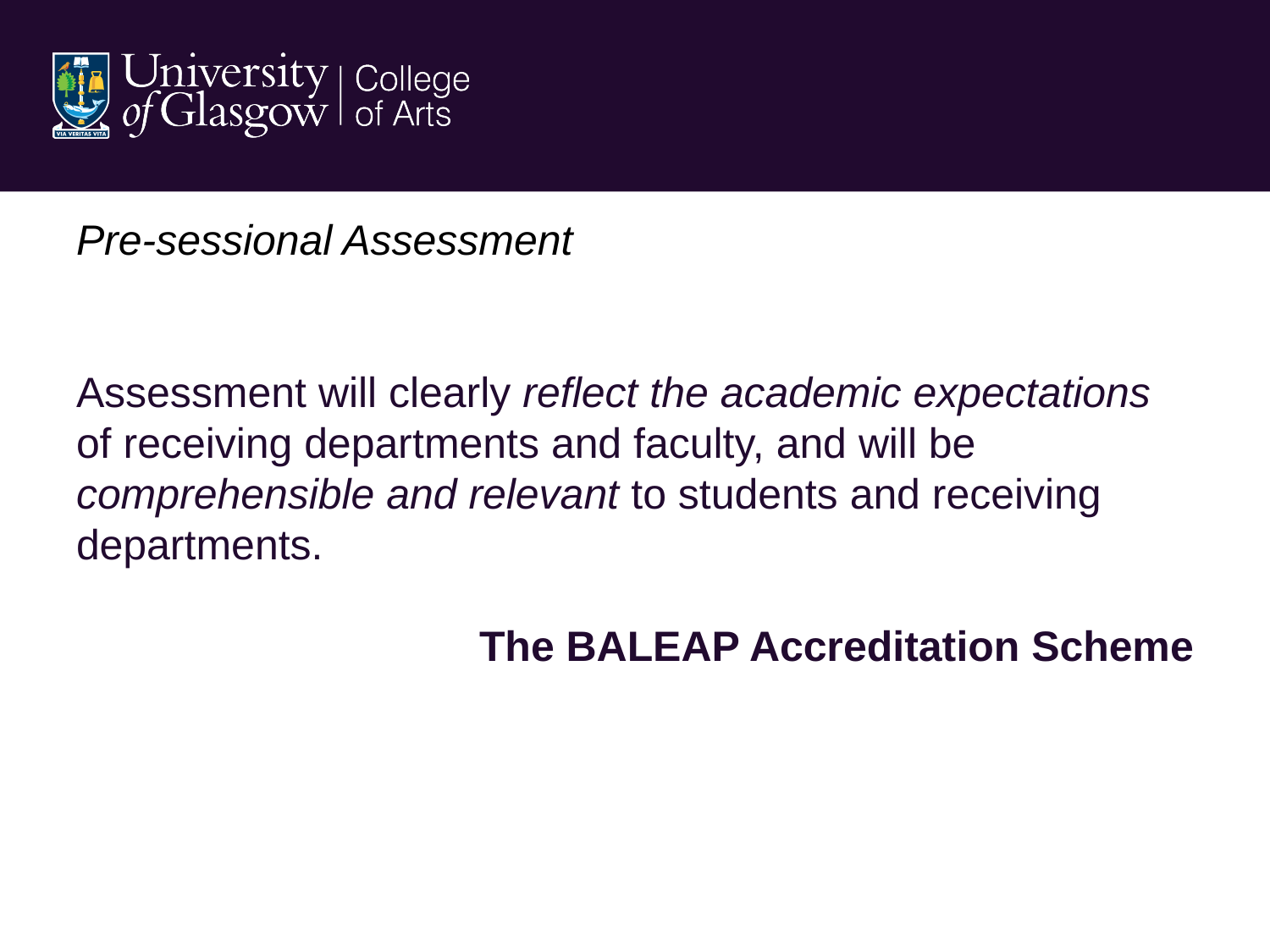

Pre-sessional Assessment

Assessment will clearly reflect the academic expectations of receiving departments and faculty, and will be comprehensible and relevant to students and receiving departments.

The BALEAP Accreditation Scheme